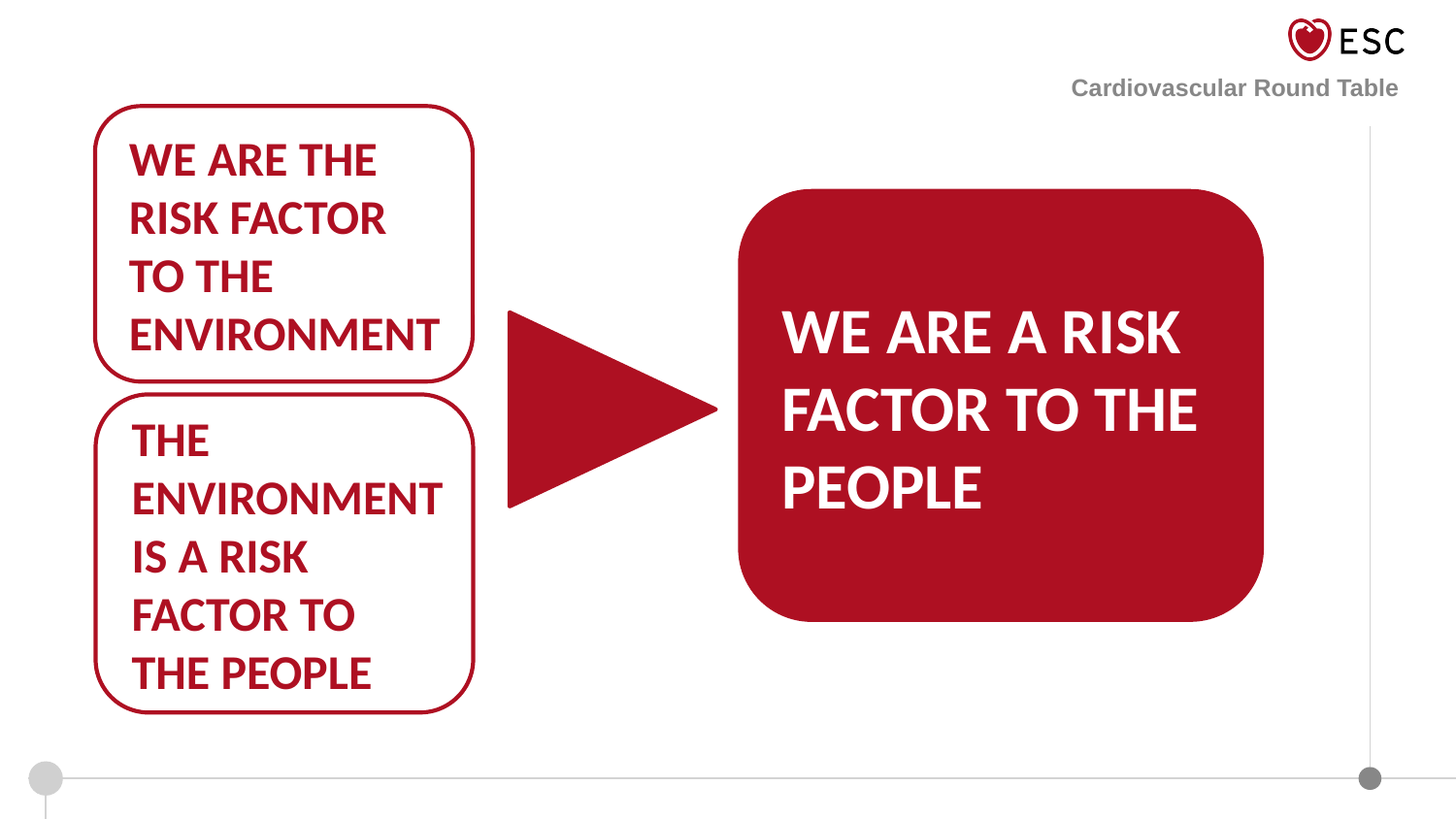

WE ARE THE RISK FACTOR TO THE ENVIRONMENT
WE ARE A RISK FACTOR TO THE PEOPLE

THE ENVIRONMENT IS A RISK FACTOR TO THE PEOPLE